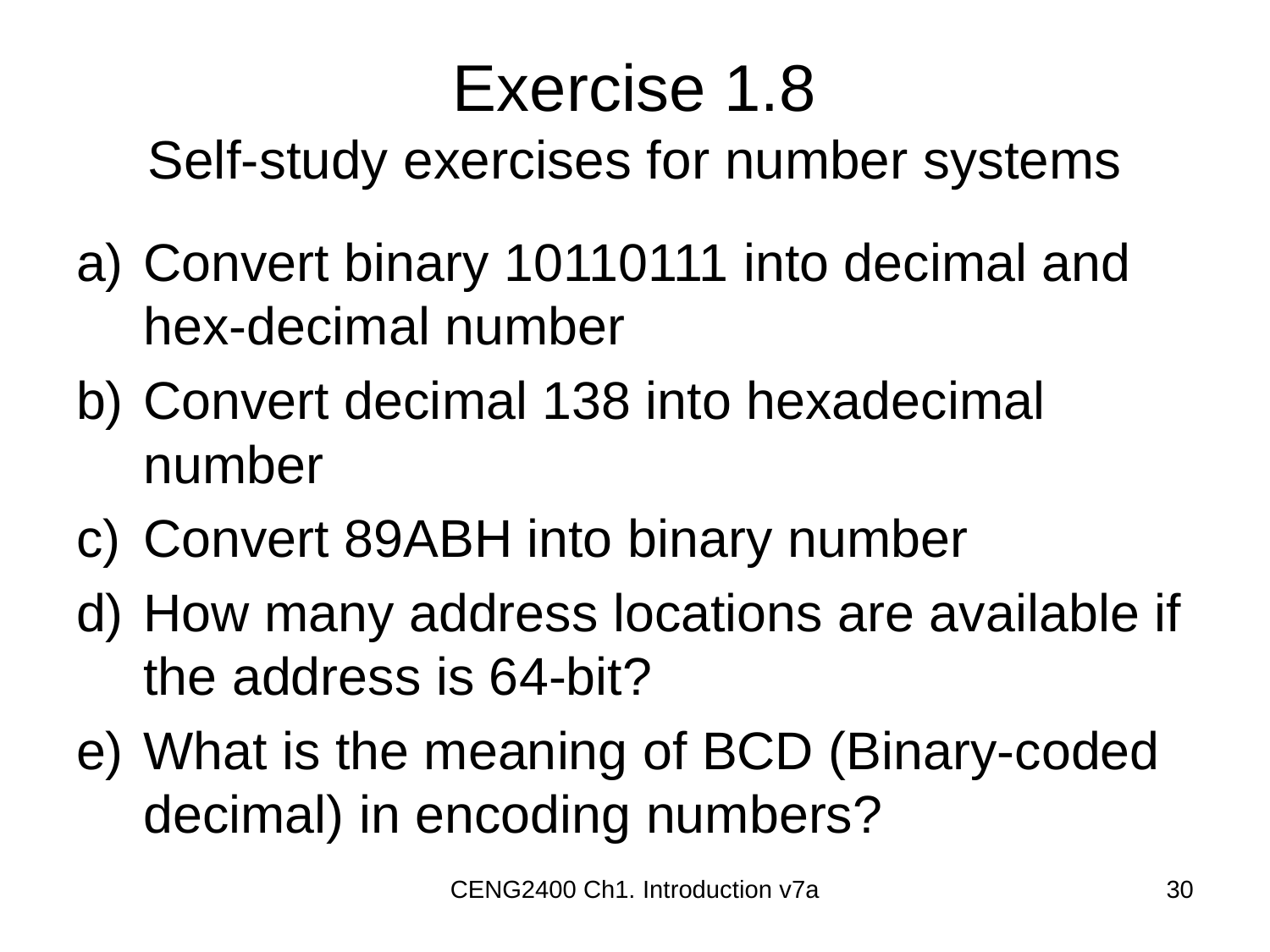

# Exercise 1.8 Self-study exercises for number systems
Convert binary 10110111 into decimal and hex-decimal number
Convert decimal 138 into hexadecimal number
Convert 89ABH into binary number
How many address locations are available if the address is 64-bit?
What is the meaning of BCD (Binary-coded decimal) in encoding numbers?

CENG2400 Ch1. Introduction v7a
30